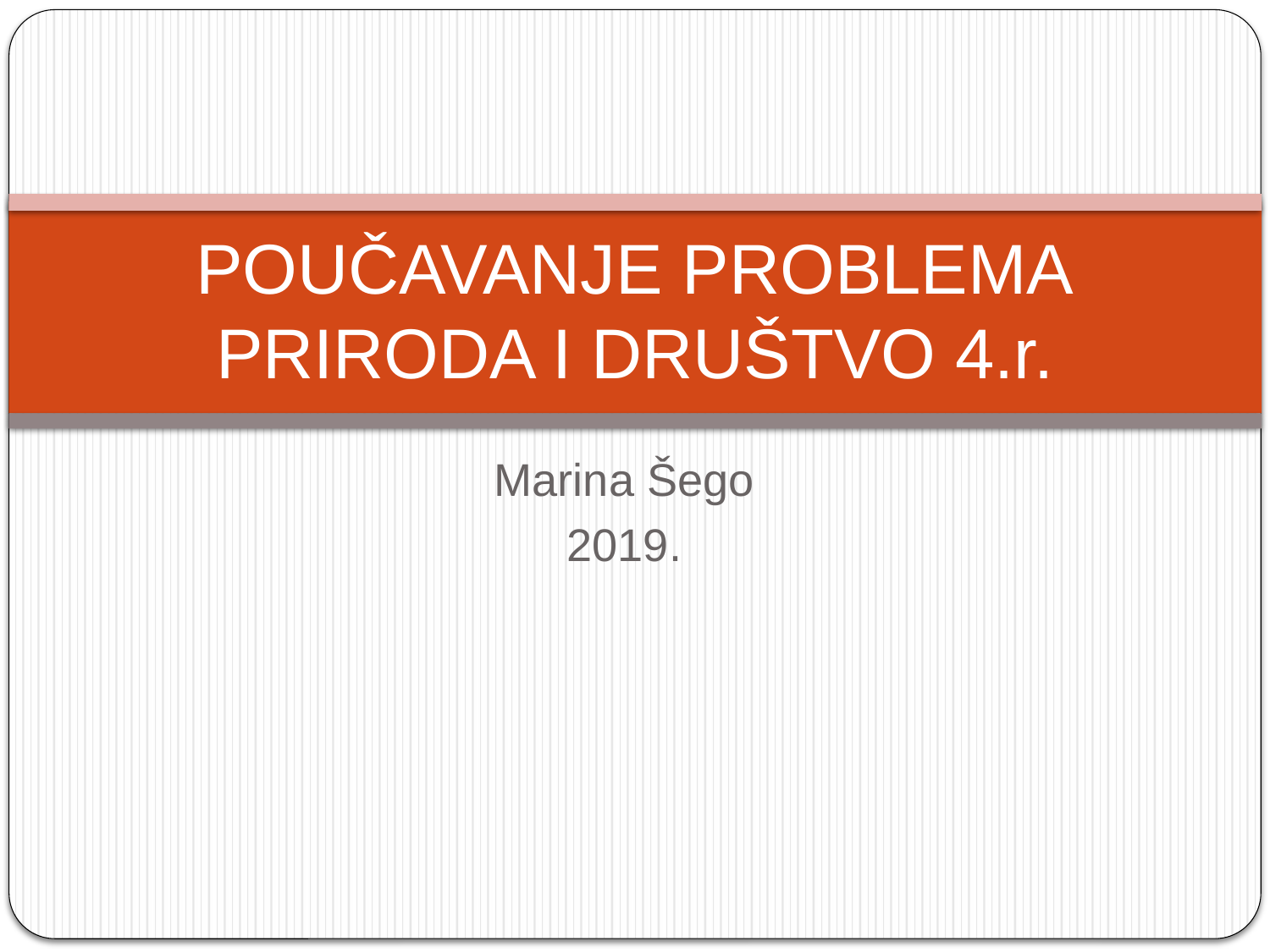

# POUČAVANJE PROBLEMA PRIRODA I DRUŠTVO 4.r.
Marina Šego
2019.